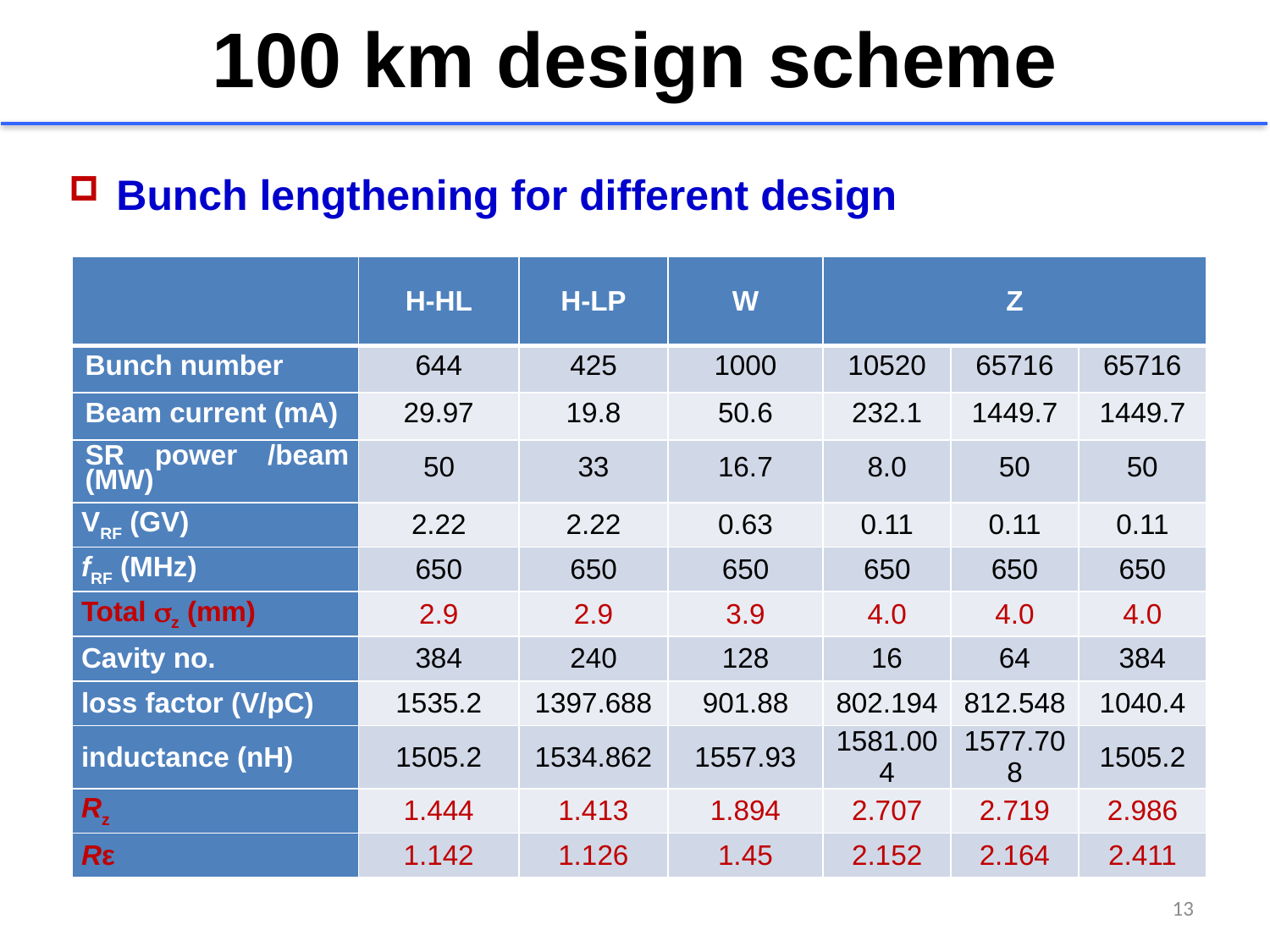

100 km design scheme
Bunch lengthening for different design

|  | H-HL | H-LP | W | Z |  |  |
| --- | --- | --- | --- | --- | --- | --- |
| Bunch number | 644 | 425 | 1000 | 10520 | 65716 | 65716 |
| Beam current (mA) | 29.97 | 19.8 | 50.6 | 232.1 | 1449.7 | 1449.7 |
| SR power /beam (MW) | 50 | 33 | 16.7 | 8.0 | 50 | 50 |
| VRF (GV) | 2.22 | 2.22 | 0.63 | 0.11 | 0.11 | 0.11 |
| fRF (MHz) | 650 | 650 | 650 | 650 | 650 | 650 |
| Total σz (mm) | 2.9 | 2.9 | 3.9 | 4.0 | 4.0 | 4.0 |
| Cavity no. | 384 | 240 | 128 | 16 | 64 | 384 |
| loss factor (V/pC) | 1535.2 | 1397.688 | 901.88 | 802.194 | 812.548 | 1040.4 |
| inductance (nH) | 1505.2 | 1534.862 | 1557.93 | 1581.004 | 1577.708 | 1505.2 |
| Rz | 1.444 | 1.413 | 1.894 | 2.707 | 2.719 | 2.986 |
| Rε | 1.142 | 1.126 | 1.45 | 2.152 | 2.164 | 2.411 |

13